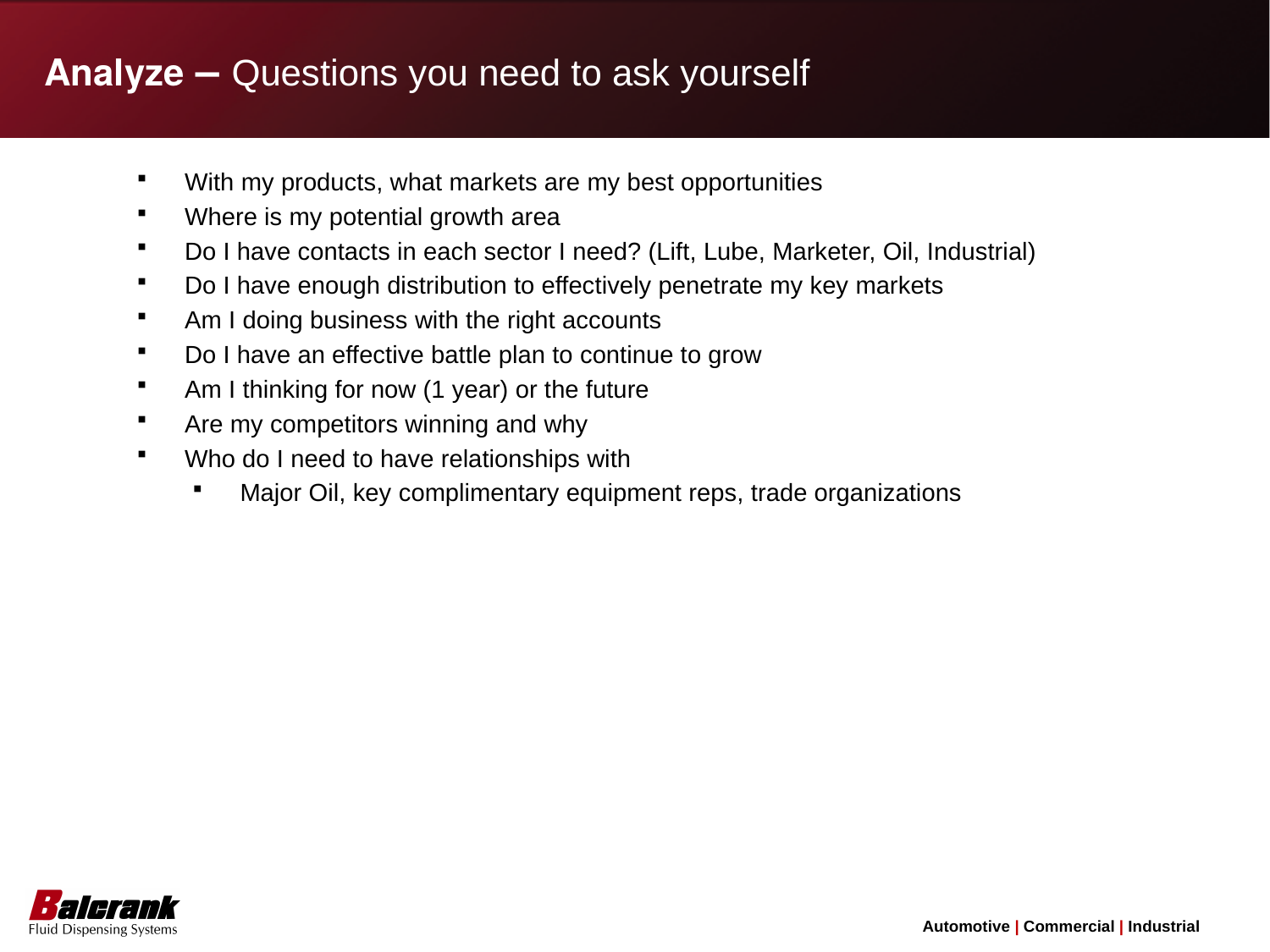

# Analyze – Questions you need to ask yourself
With my products, what markets are my best opportunities
Where is my potential growth area
Do I have contacts in each sector I need? (Lift, Lube, Marketer, Oil, Industrial)
Do I have enough distribution to effectively penetrate my key markets
Am I doing business with the right accounts
Do I have an effective battle plan to continue to grow
Am I thinking for now (1 year) or the future
Are my competitors winning and why
Who do I need to have relationships with
Major Oil, key complimentary equipment reps, trade organizations